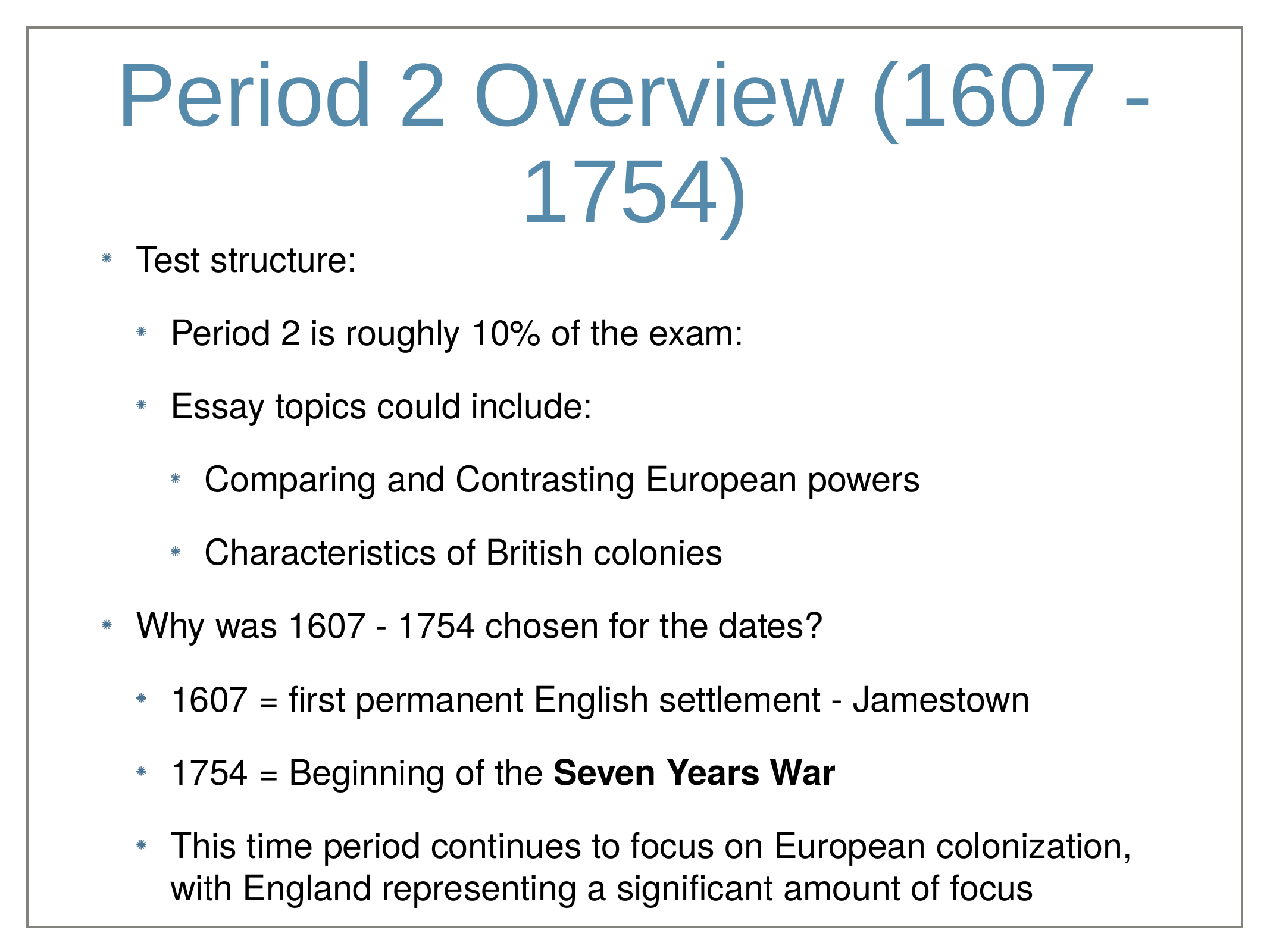

# Period 2 Overview (1607 - 1754)
Test structure:
Period 2 is roughly 10% of the exam:
Essay topics could include:
Comparing and Contrasting European powers
Characteristics of British colonies
Why was 1607 - 1754 chosen for the dates?
1607 = first permanent English settlement - Jamestown
1754 = Beginning of the Seven Years War
This time period continues to focus on European colonization, with England representing a significant amount of focus